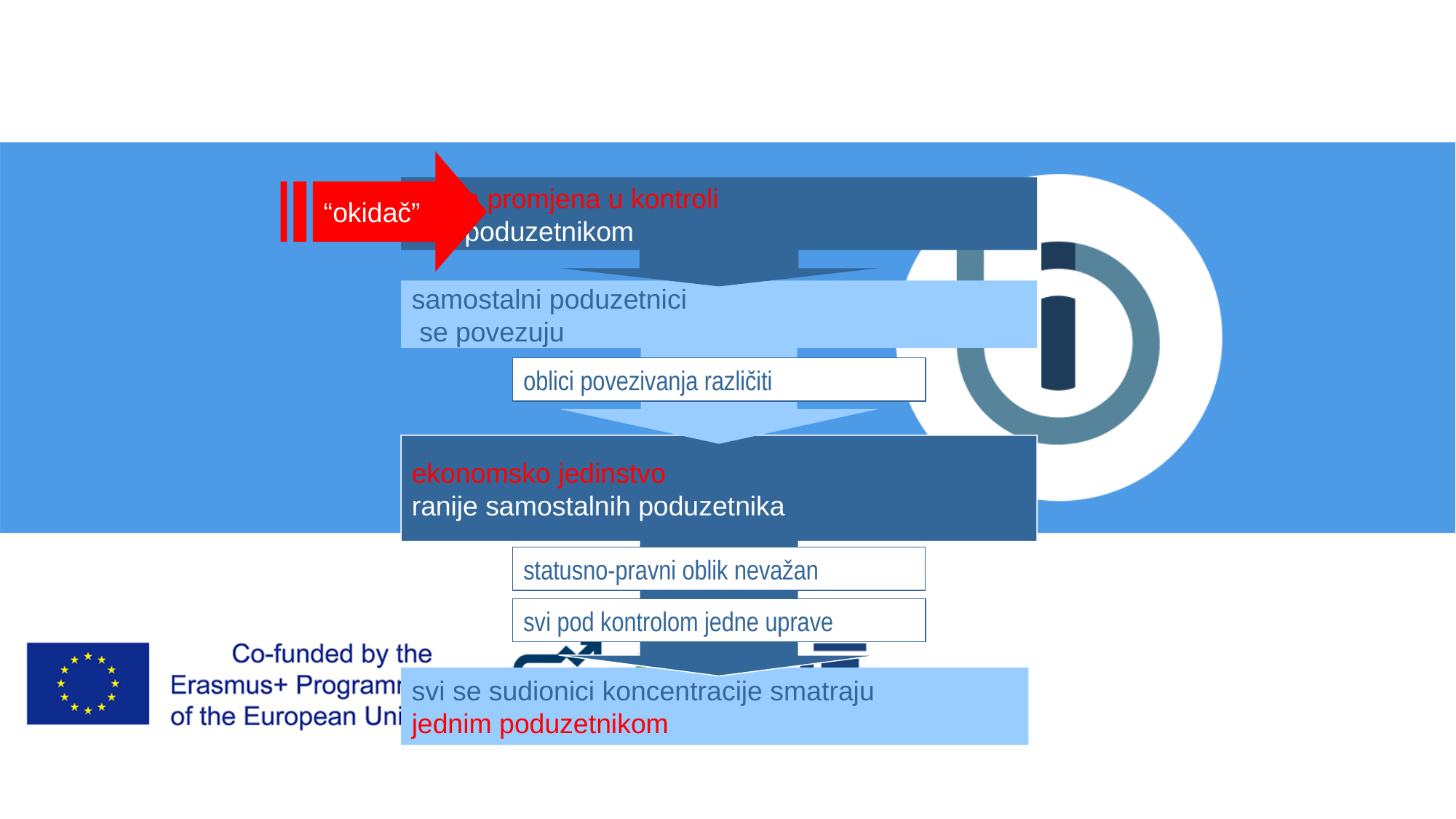

“okidač”
trajna promjena u kontroli
nad poduzetnikom
samostalni poduzetnici
 se povezuju

oblici povezivanja različiti
ekonomsko jedinstvo
ranije samostalnih poduzetnika
statusno-pravni oblik nevažan
svi pod kontrolom jedne uprave
svi se sudionici koncentracije smatraju
jednim poduzetnikom